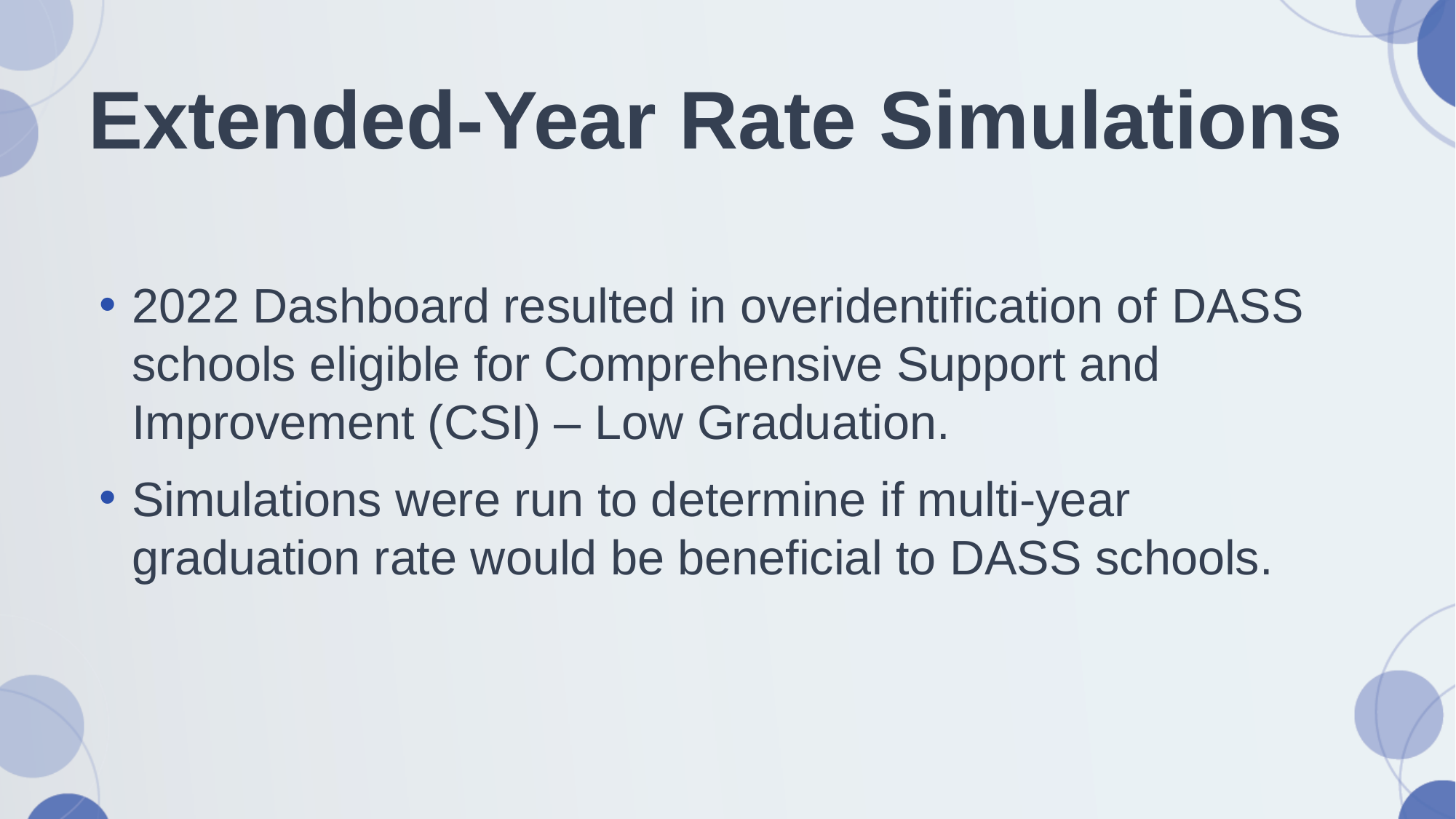

# Extended-Year Rate Simulations
2022 Dashboard resulted in overidentification of DASS schools eligible for Comprehensive Support and Improvement (CSI) – Low Graduation.
Simulations were run to determine if multi-year graduation rate would be beneficial to DASS schools.